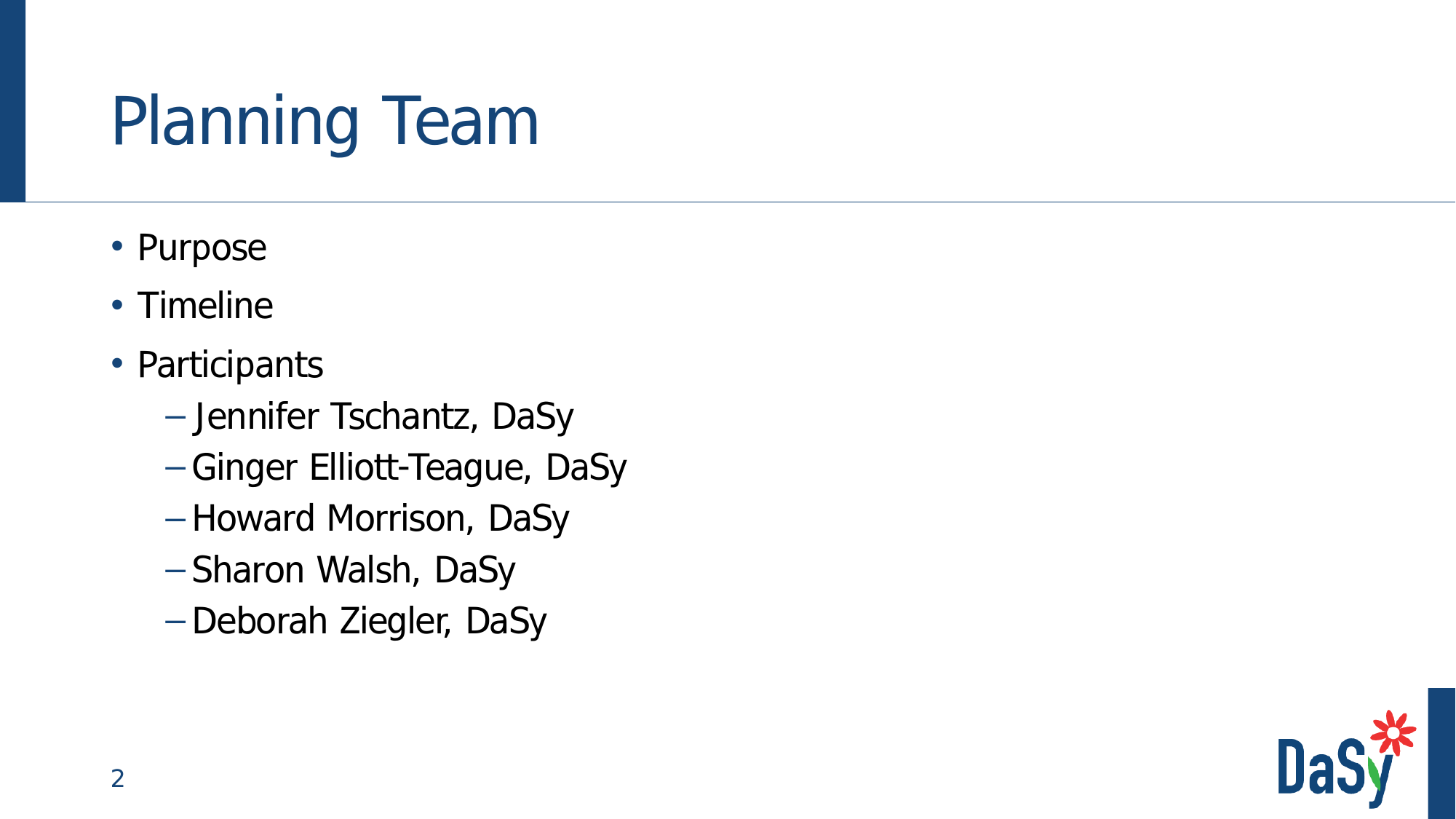

# Planning Team
Purpose
Timeline
Participants
Jennifer Tschantz, DaSy
Ginger Elliott-Teague, DaSy
Howard Morrison, DaSy
Sharon Walsh, DaSy
Deborah Ziegler, DaSy